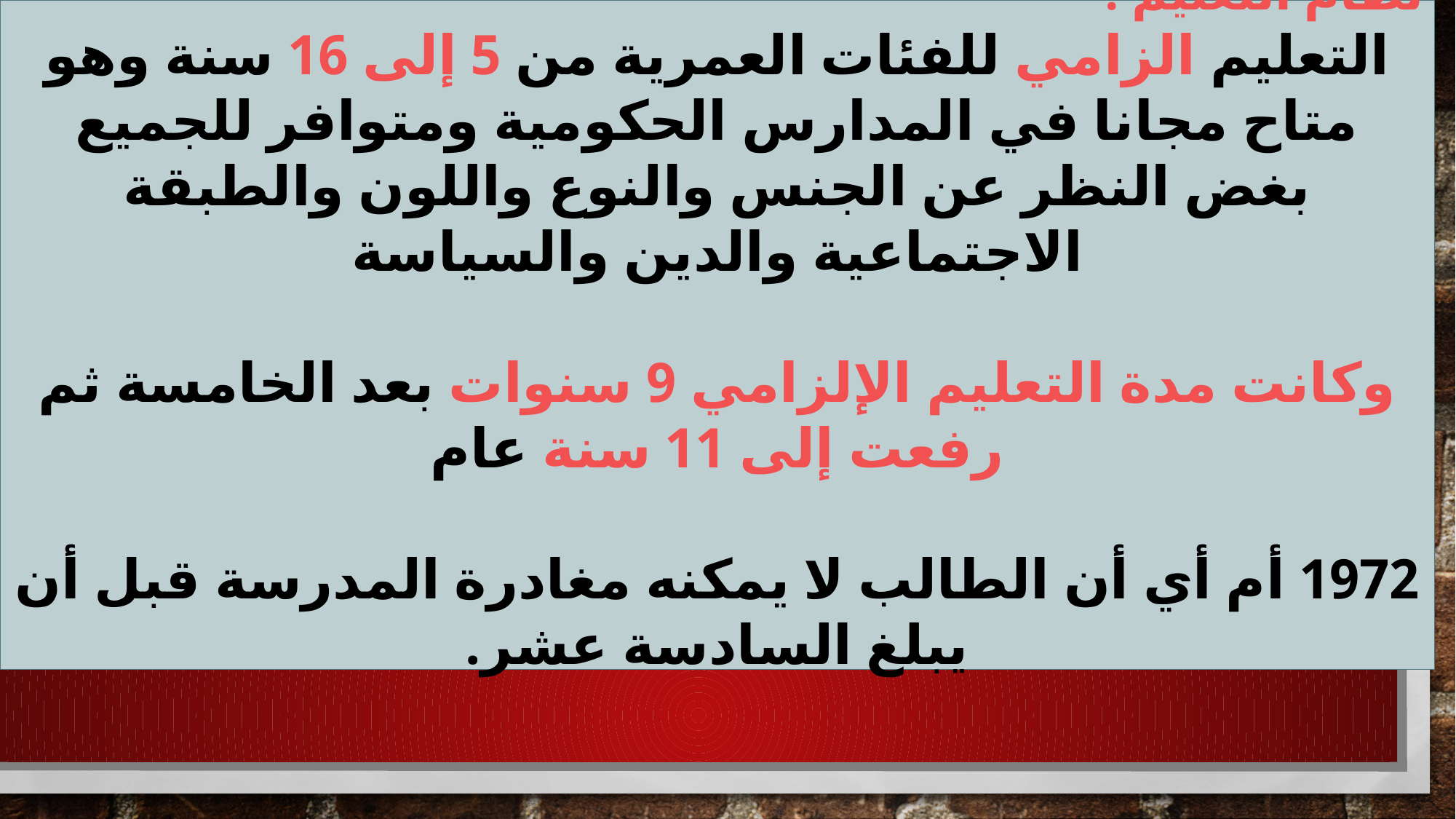

نظام التعليم :
التعليم الزامي للفئات العمرية من 5 إلى 16 سنة وهو متاح مجانا في المدارس الحكومية ومتوافر للجميع بغض النظر عن الجنس والنوع واللون والطبقة الاجتماعية والدين والسياسة

وكانت مدة التعليم الإلزامي 9 سنوات بعد الخامسة ثم رفعت إلى 11 سنة عام

1972 أم أي أن الطالب لا يمكنه مغادرة المدرسة قبل أن يبلغ السادسة عشر.